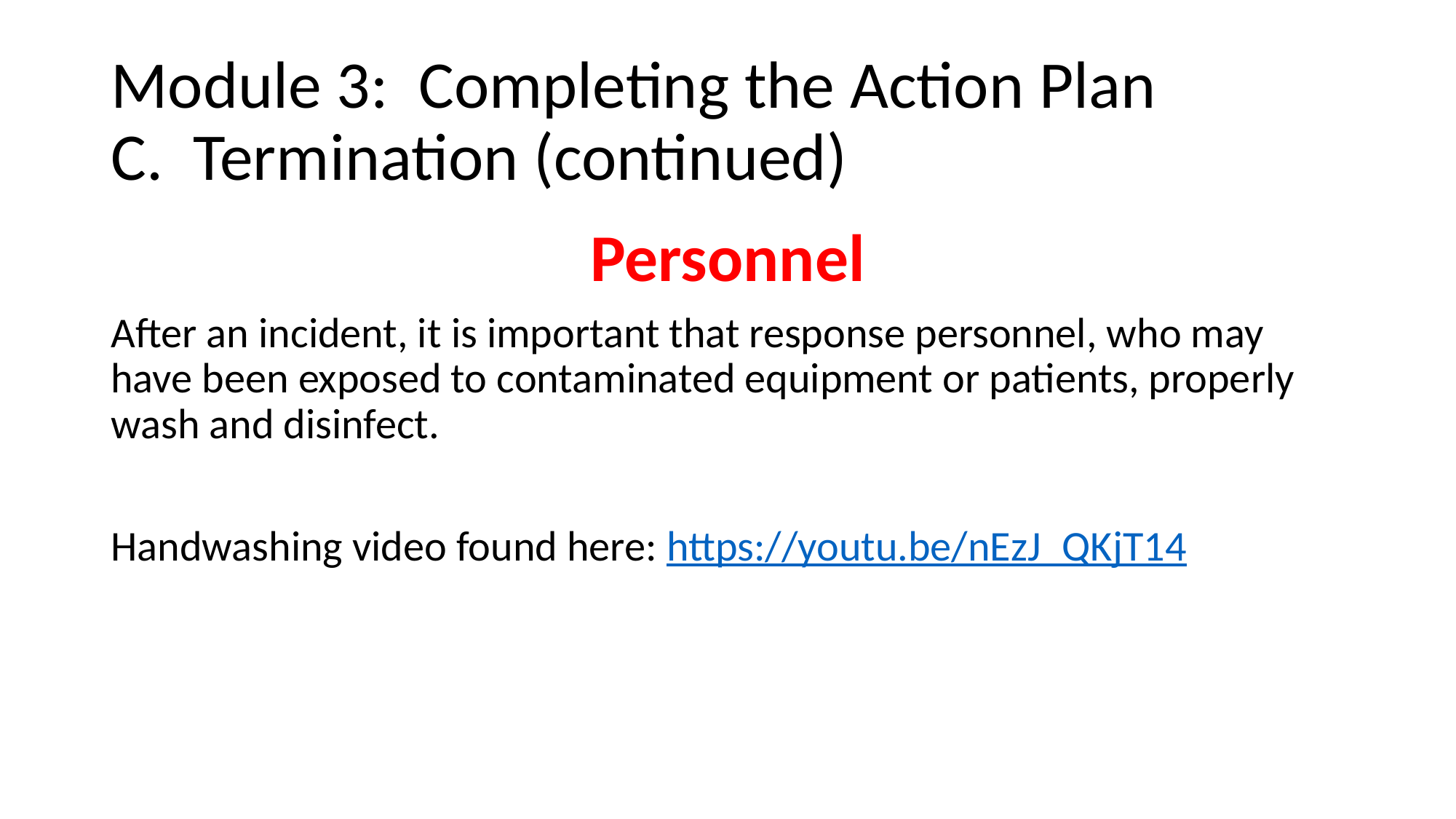

# Module 3:  Completing the Action Plan C.  Termination (continued)
Personnel
After an incident, it is important that response personnel, who may have been exposed to contaminated equipment or patients, properly wash and disinfect.

Handwashing video found here: https://youtu.be/nEzJ_QKjT14